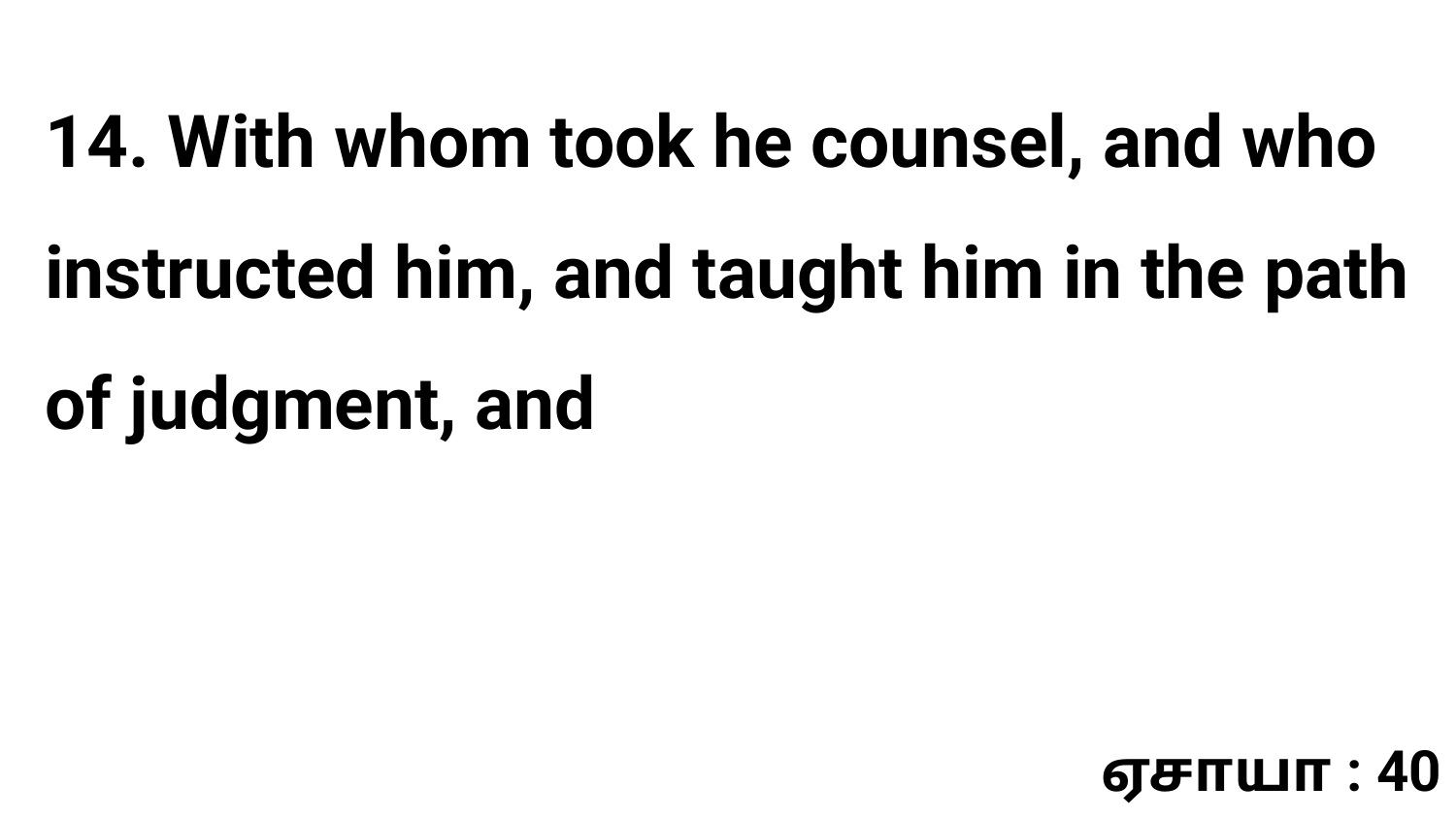

14. With whom took he counsel, and who instructed him, and taught him in the path of judgment, and
ஏசாயா : 40